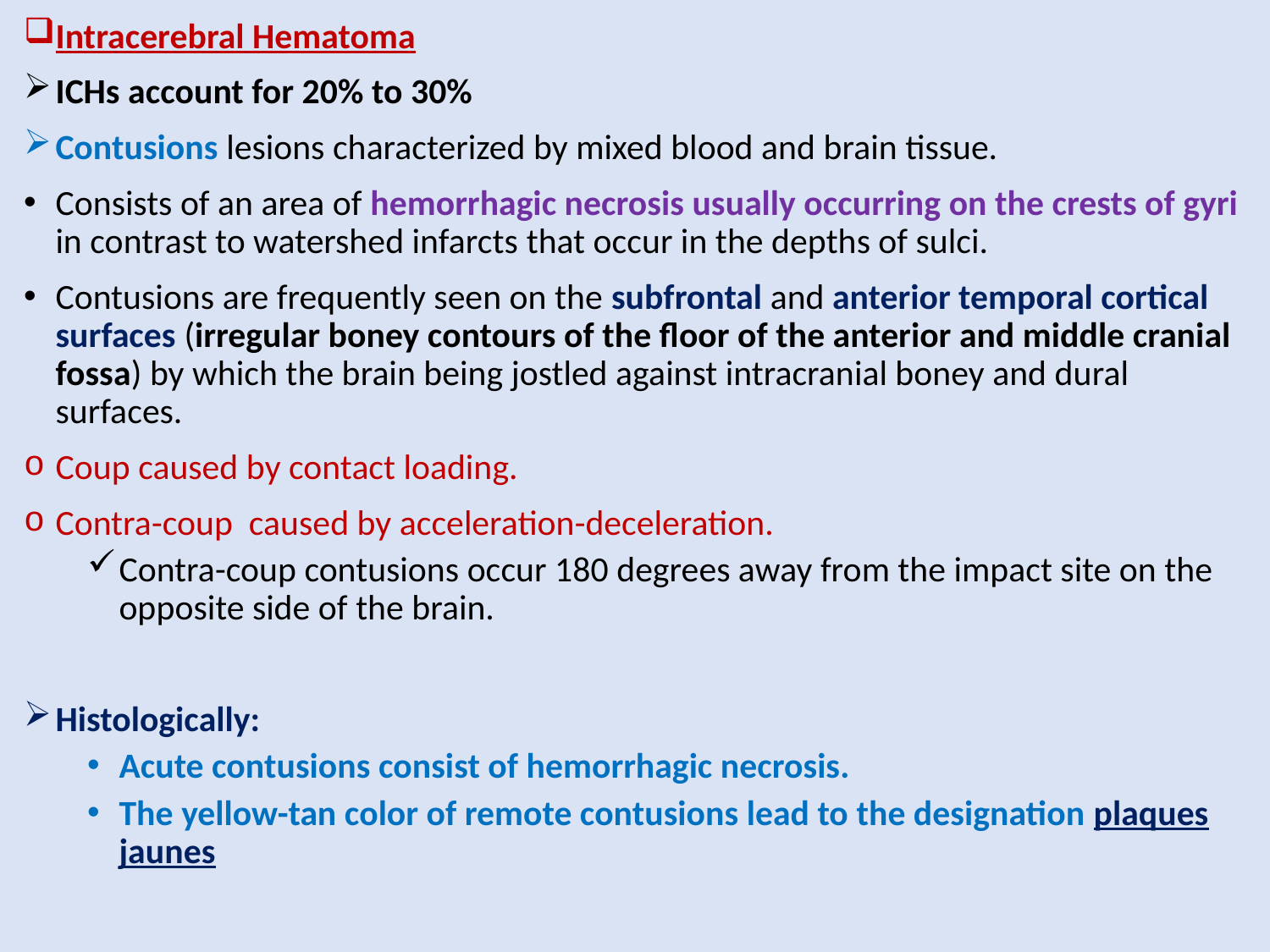

Intracerebral Hematoma
ICHs account for 20% to 30%
Contusions lesions characterized by mixed blood and brain tissue.
Consists of an area of hemorrhagic necrosis usually occurring on the crests of gyri in contrast to watershed infarcts that occur in the depths of sulci.
Contusions are frequently seen on the subfrontal and anterior temporal cortical surfaces (irregular boney contours of the floor of the anterior and middle cranial fossa) by which the brain being jostled against intracranial boney and dural surfaces.
Coup caused by contact loading.
Contra-coup  caused by acceleration-deceleration.
Contra-coup contusions occur 180 degrees away from the impact site on the opposite side of the brain.

Histologically:
Acute contusions consist of hemorrhagic necrosis.
The yellow-tan color of remote contusions lead to the designation plaques jaunes